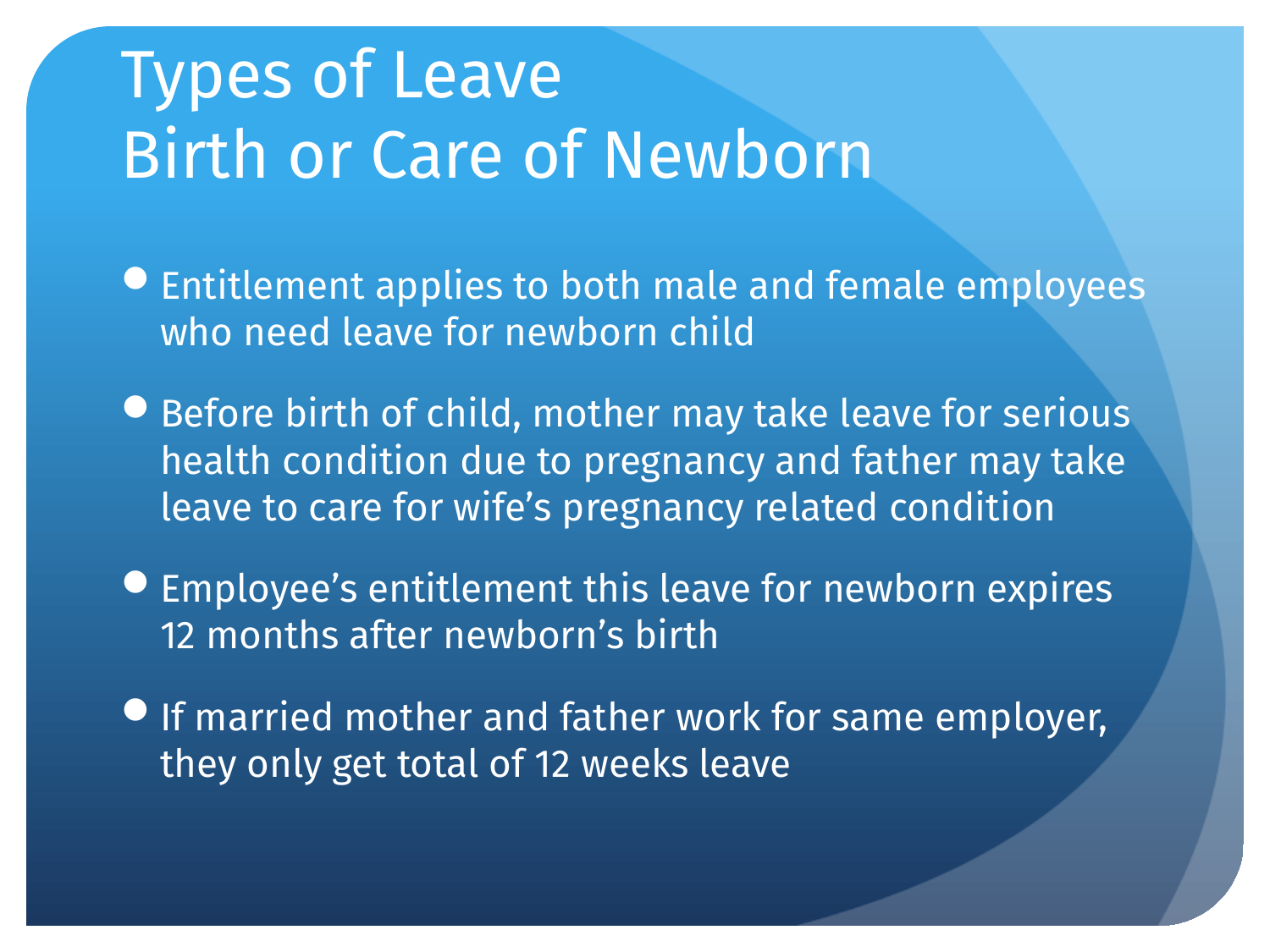

# Types of Leave Birth or Care of Newborn
Entitlement applies to both male and female employees who need leave for newborn child
Before birth of child, mother may take leave for serious health condition due to pregnancy and father may take leave to care for wife’s pregnancy related condition
Employee’s entitlement this leave for newborn expires 12 months after newborn’s birth
If married mother and father work for same employer, they only get total of 12 weeks leave